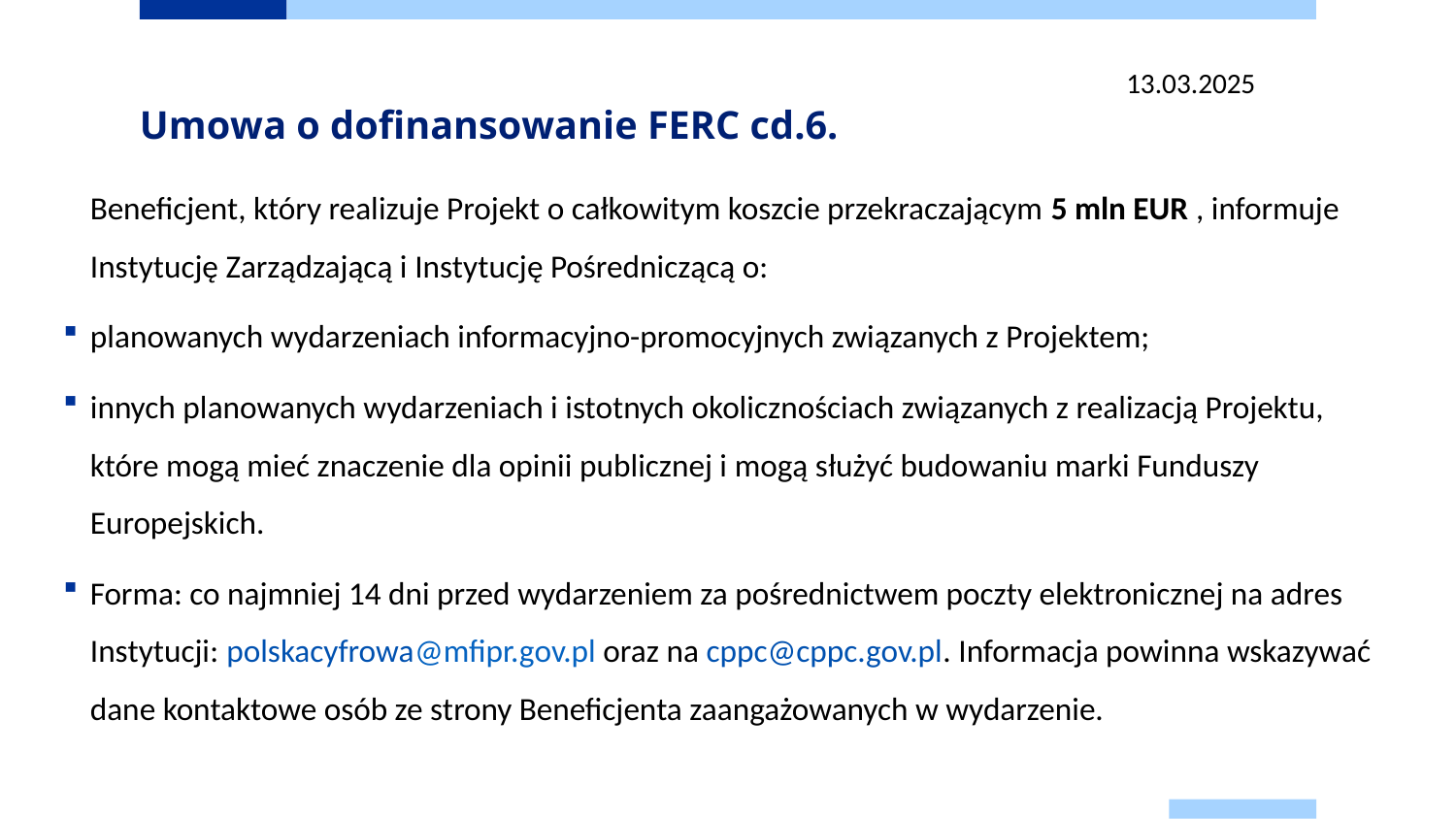

13.03.2025
# Umowa o dofinansowanie FERC cd.6.
Beneficjent, który realizuje Projekt o całkowitym koszcie przekraczającym 5 mln EUR , informuje Instytucję Zarządzającą i Instytucję Pośredniczącą o:
planowanych wydarzeniach informacyjno-promocyjnych związanych z Projektem;
innych planowanych wydarzeniach i istotnych okolicznościach związanych z realizacją Projektu, które mogą mieć znaczenie dla opinii publicznej i mogą służyć budowaniu marki Funduszy Europejskich.
Forma: co najmniej 14 dni przed wydarzeniem za pośrednictwem poczty elektronicznej na adres Instytucji: polskacyfrowa@mfipr.gov.pl oraz na cppc@cppc.gov.pl. Informacja powinna wskazywać dane kontaktowe osób ze strony Beneficjenta zaangażowanych w wydarzenie.